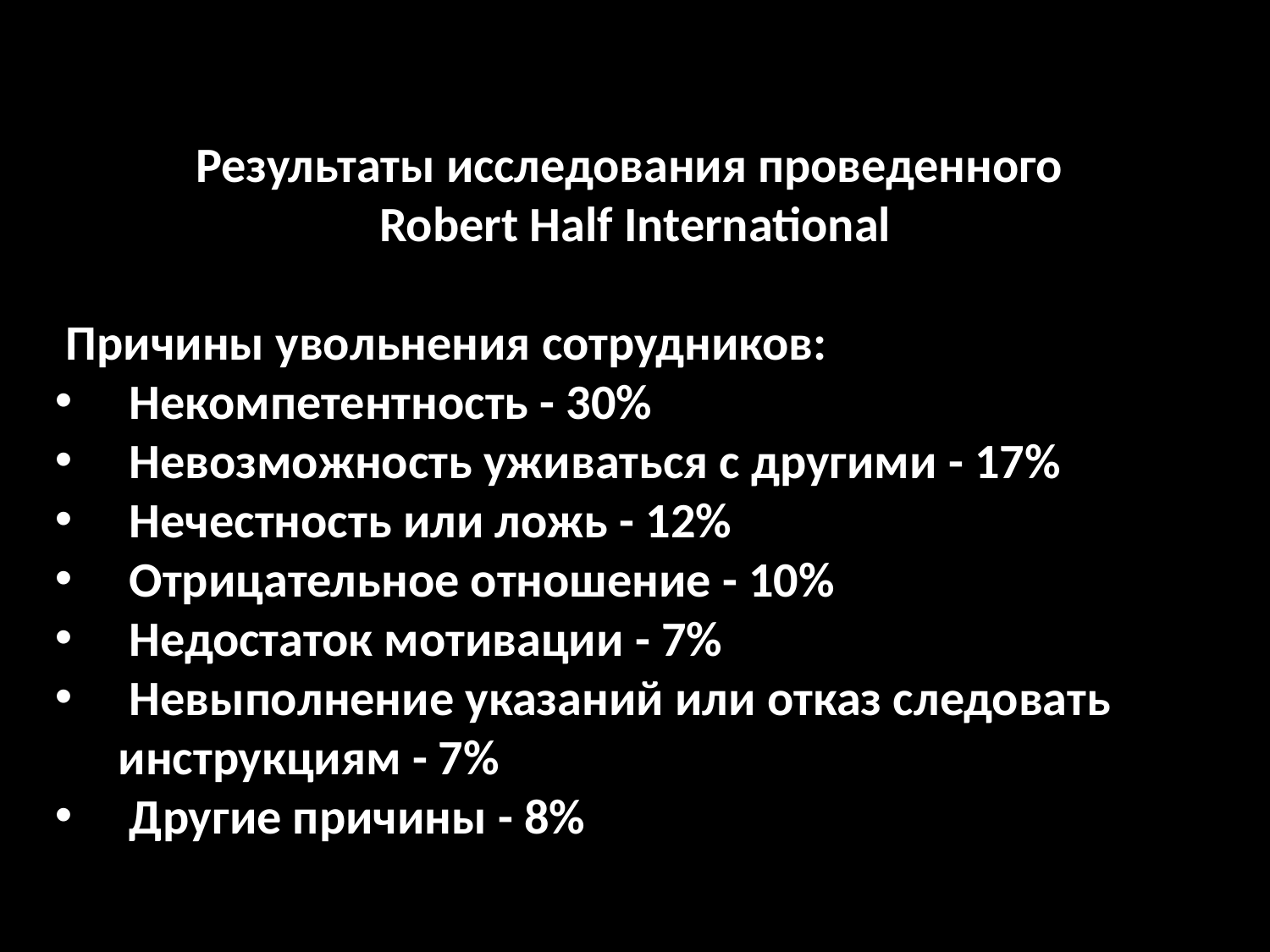

Результаты исследования проведенного
Robert Half International

 Причины увольнения сотрудников:
 Некомпетентность - 30%
 Невозможность уживаться с другими - 17%
 Нечестность или ложь - 12%
 Отрицательное отношение - 10%
 Недостаток мотивации - 7%
 Невыполнение указаний или отказ следовать     инструкциям - 7%
 Другие причины - 8%